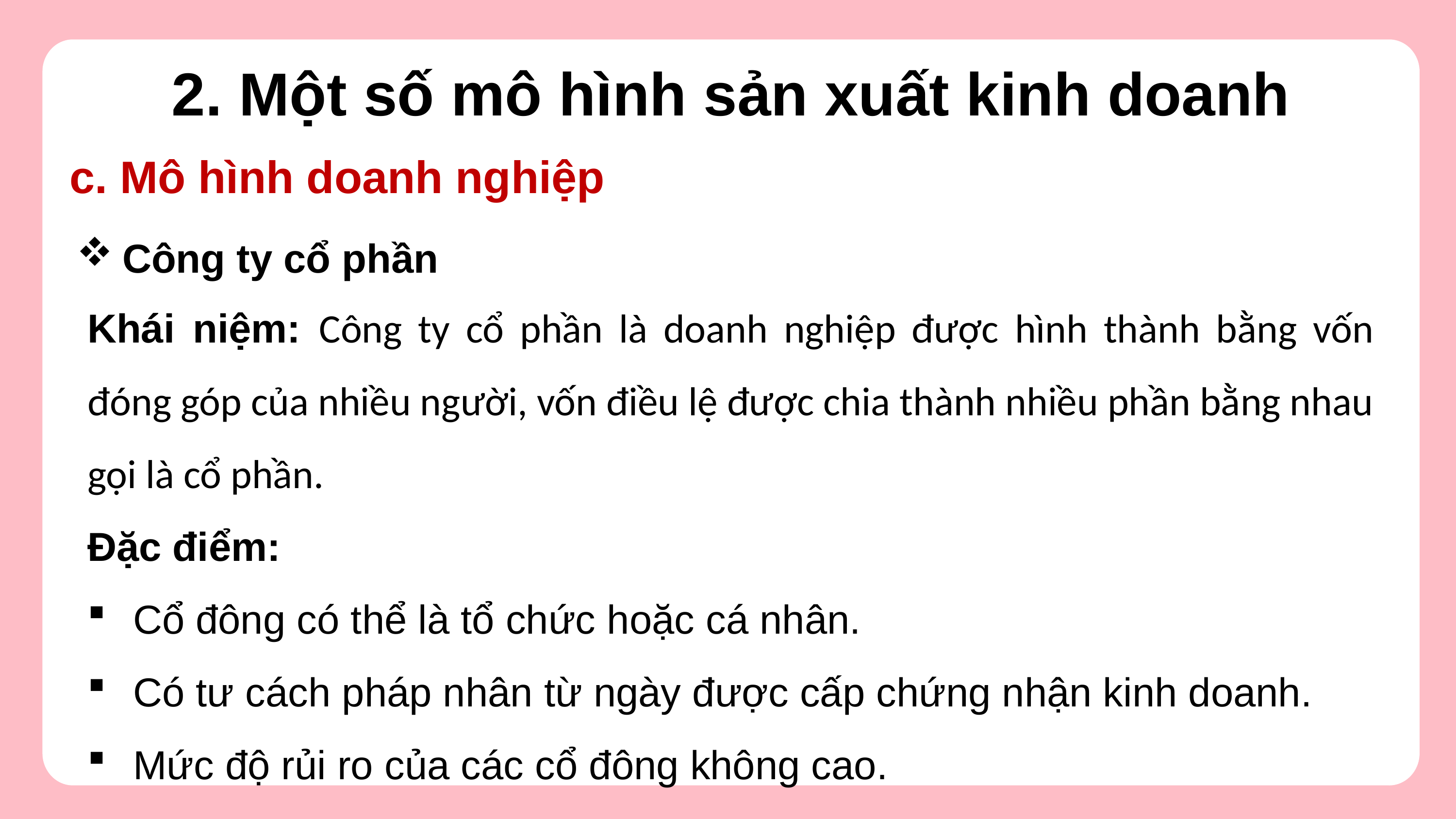

2. Một số mô hình sản xuất kinh doanh
c. Mô hình doanh nghiệp
Công ty cổ phần
Khái niệm: Công ty cổ phần là doanh nghiệp được hình thành bằng vốn đóng góp của nhiều người, vốn điều lệ được chia thành nhiều phần bằng nhau gọi là cổ phần.
Đặc điểm:
Cổ đông có thể là tổ chức hoặc cá nhân.
Có tư cách pháp nhân từ ngày được cấp chứng nhận kinh doanh.
Mức độ rủi ro của các cổ đông không cao.